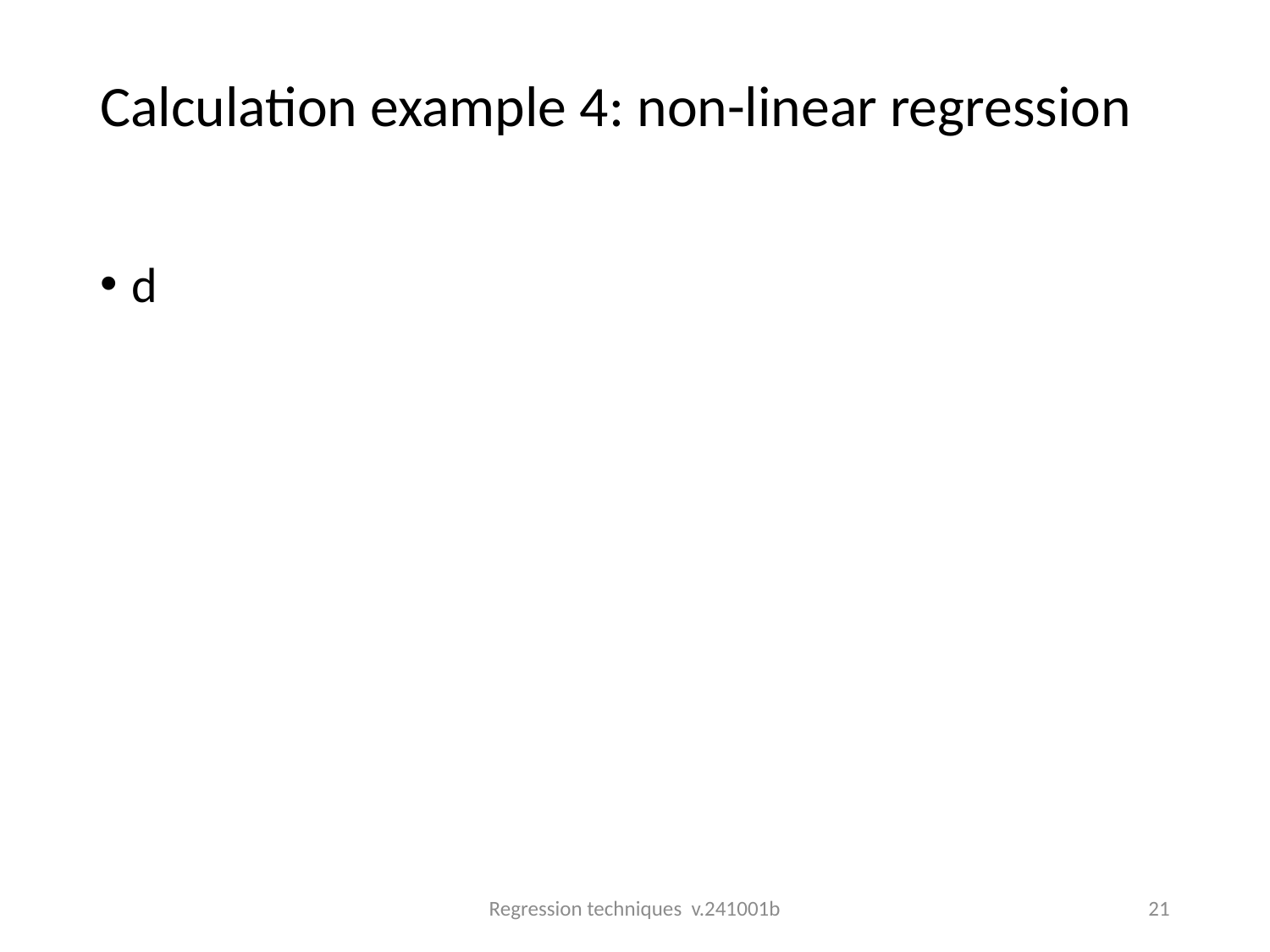

# Calculation example 4: non-linear regression
d
Regression techniques  v.241001b
21